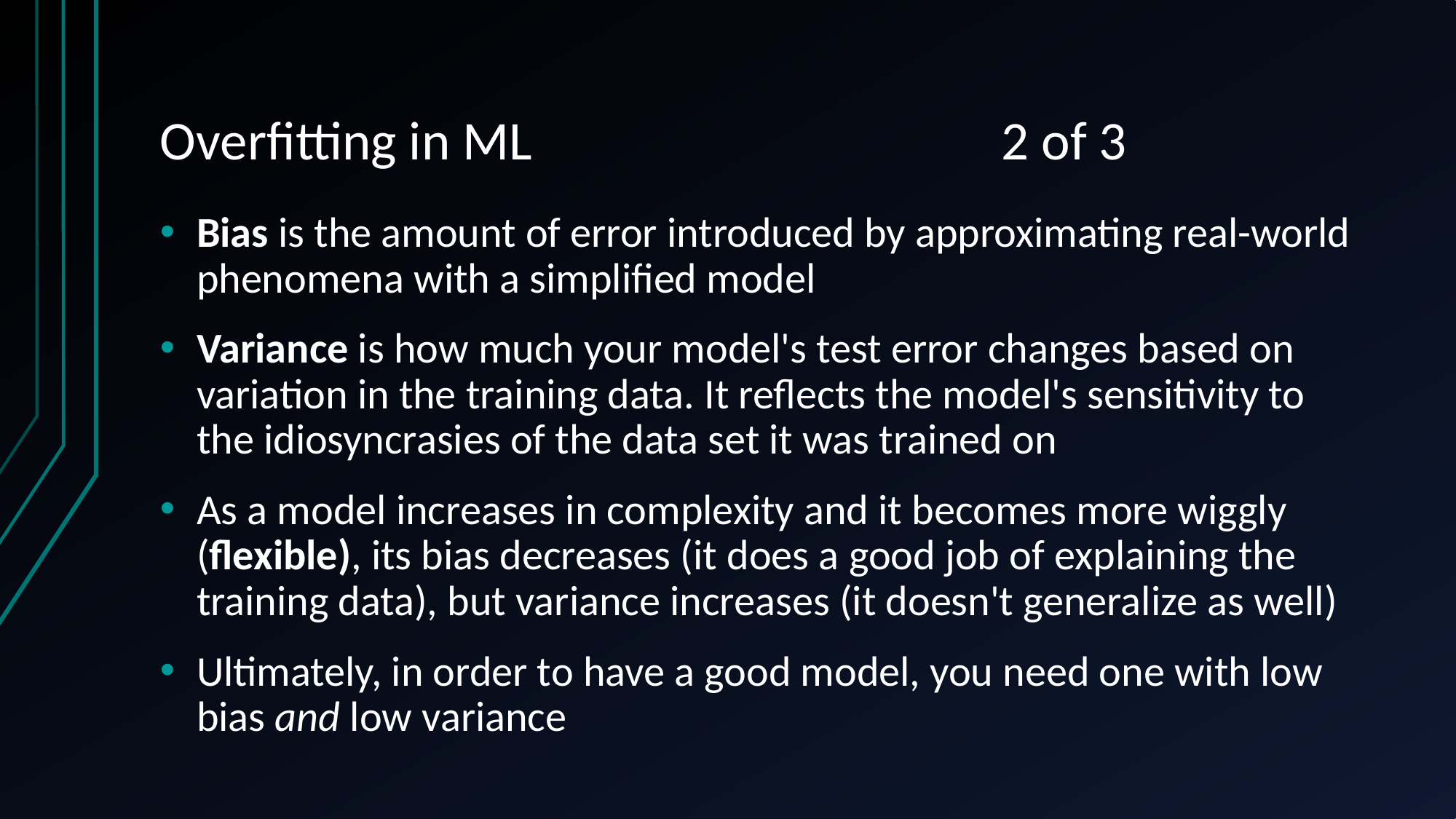

# Overfitting in ML                                      2 of 3
Bias is the amount of error introduced by approximating real-world phenomena with a simplified model
Variance is how much your model's test error changes based on variation in the training data. It reflects the model's sensitivity to the idiosyncrasies of the data set it was trained on
As a model increases in complexity and it becomes more wiggly (flexible), its bias decreases (it does a good job of explaining the training data), but variance increases (it doesn't generalize as well)
Ultimately, in order to have a good model, you need one with low bias and low variance